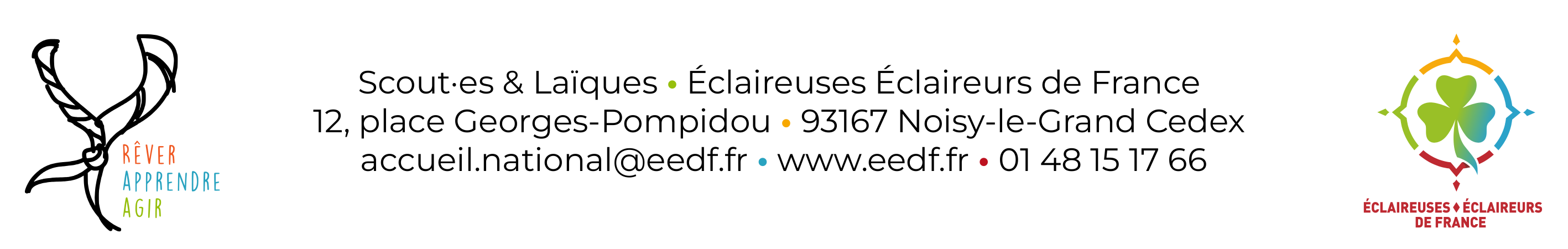

Scout·es & Laïques • Éclaireuses Éclaireurs de France ​​
12, place Georges-Pompidou • 93167 Noisy-le-Grand Cedex
accueil.national@eedf.fr • www.eedf.fr • 01 48 15 17 66​​